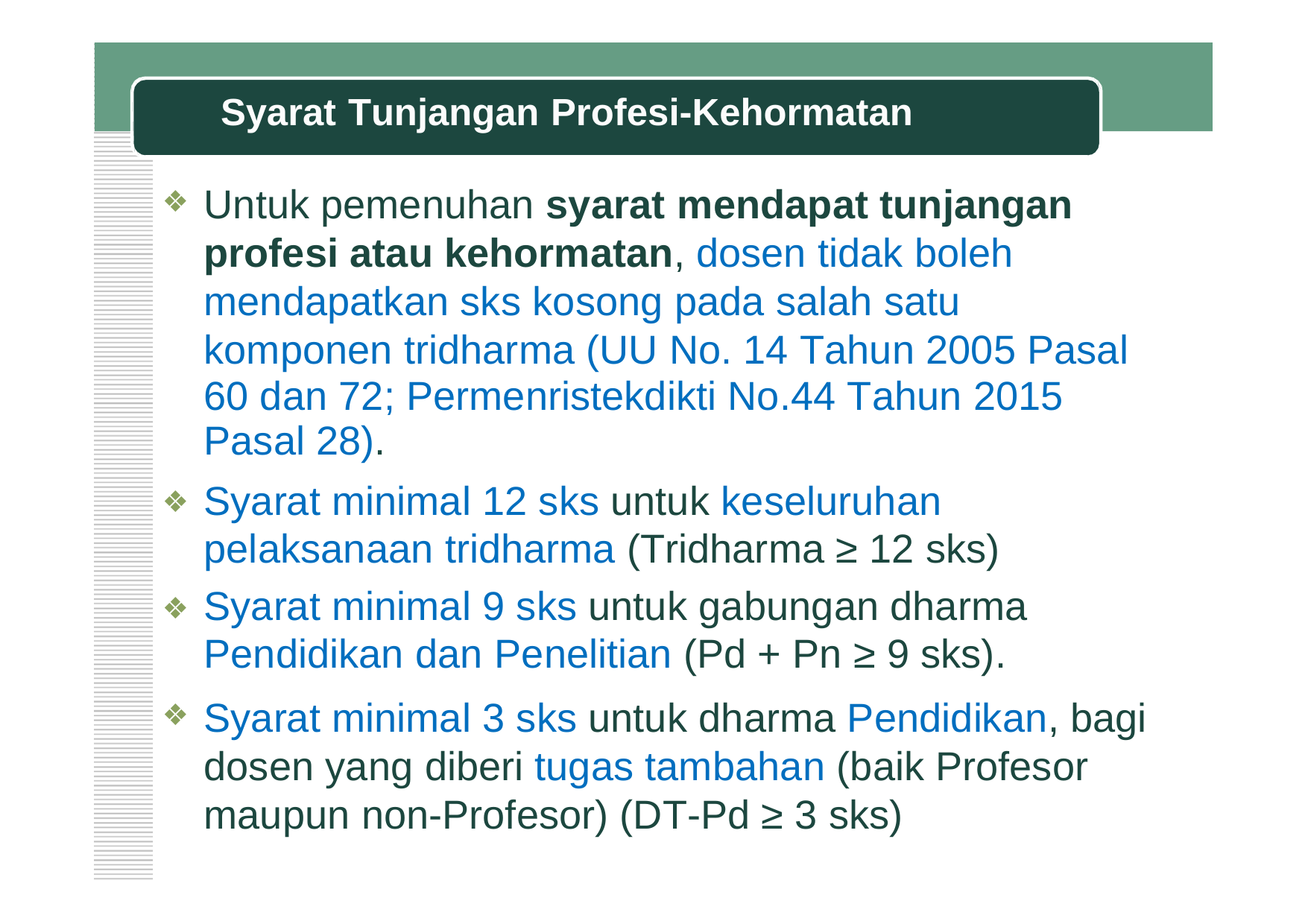

Syarat Tunjangan Profesi-Kehormatan

Untuk pemenuhan syarat mendapat tunjangan
profesi atau kehormatan, dosen tidak boleh mendapatkan sks kosong pada salah satu komponen tridharma (UU No. 14 Tahun 2005 Pasal
60 dan 72; Permenristekdikti No.44 Tahun 2015
Pasal 28).
Syarat minimal 12 sks untuk keseluruhan pelaksanaan tridharma (Tridharma ≥ 12 sks)
Syarat minimal 9 sks untuk gabungan dharma
Pendidikan dan Penelitian (Pd + Pn ≥ 9 sks).
Syarat minimal 3 sks untuk dharma Pendidikan, bagi dosen yang diberi tugas tambahan (baik Profesor maupun non-Profesor) (DT-Pd ≥ 3 sks)

❖
❖
❖
❖